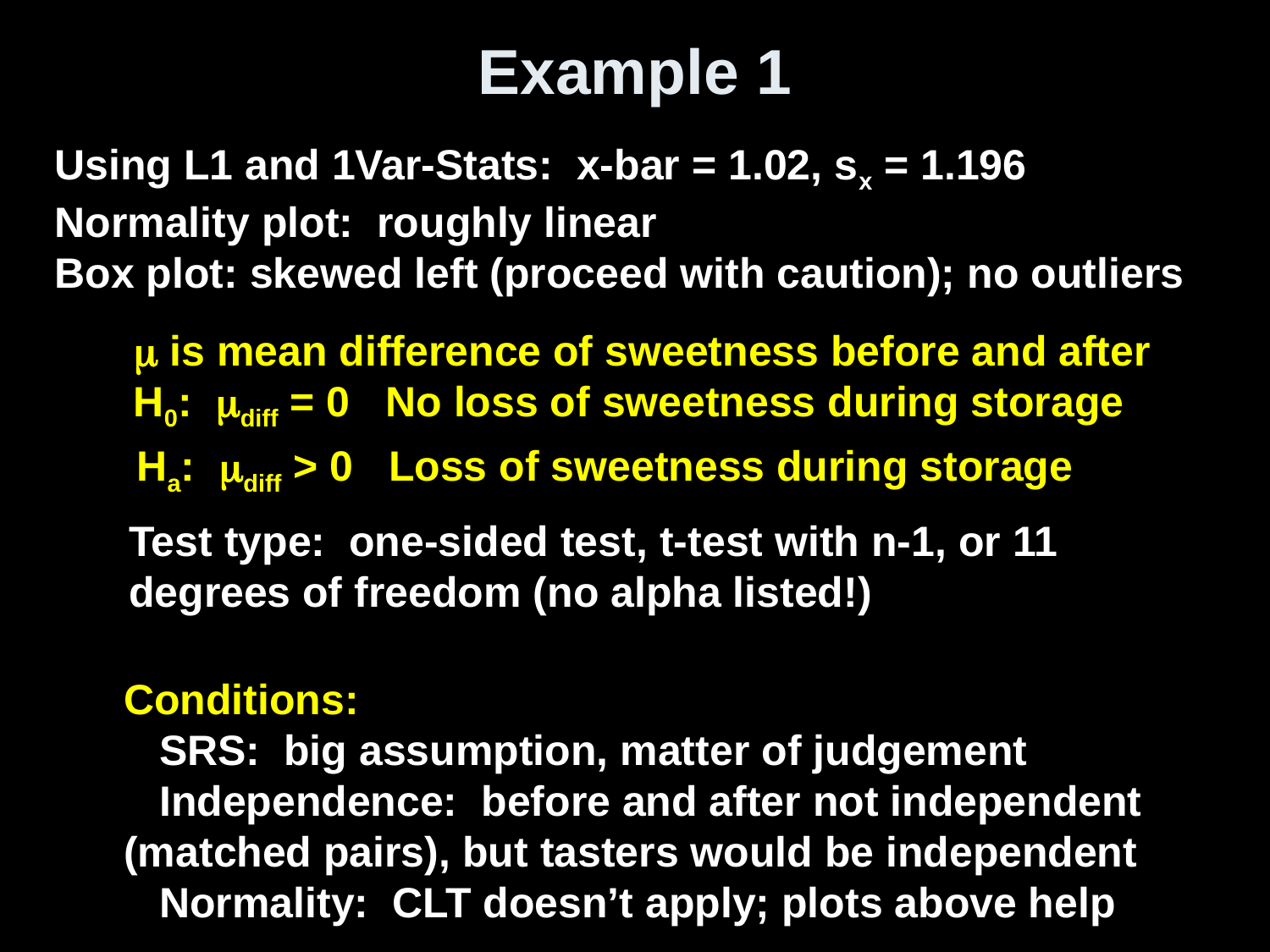

# Example 1
Using L1 and 1Var-Stats:  x-bar = 1.02, sx = 1.196
Normality plot:  roughly linear
Box plot: skewed left (proceed with caution); no outliers
μ is mean difference of sweetness before and after
H0:  μdiff = 0   No loss of sweetness during storage
Ha:  μdiff > 0   Loss of sweetness during storage
Test type:  one-sided test, t-test with n-1, or 11 degrees of freedom (no alpha listed!)
Conditions:
   SRS:  big assumption, matter of judgement
   Independence:  before and after not independent (matched pairs), but tasters would be independent
   Normality:  CLT doesn’t apply; plots above help